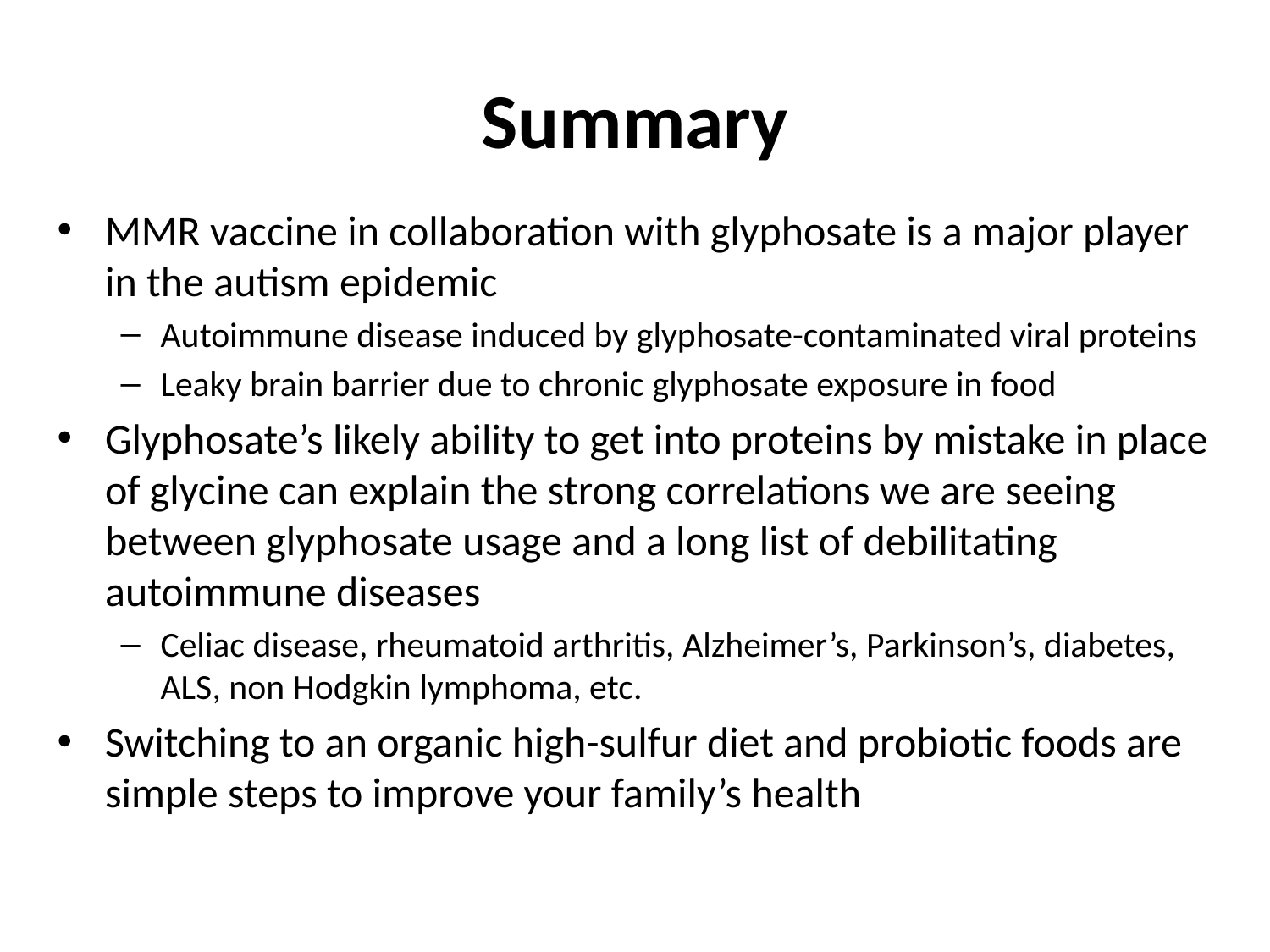

# Summary
MMR vaccine in collaboration with glyphosate is a major player in the autism epidemic
Autoimmune disease induced by glyphosate-contaminated viral proteins
Leaky brain barrier due to chronic glyphosate exposure in food
Glyphosate’s likely ability to get into proteins by mistake in place of glycine can explain the strong correlations we are seeing between glyphosate usage and a long list of debilitating autoimmune diseases
Celiac disease, rheumatoid arthritis, Alzheimer’s, Parkinson’s, diabetes, ALS, non Hodgkin lymphoma, etc.
Switching to an organic high-sulfur diet and probiotic foods are simple steps to improve your family’s health